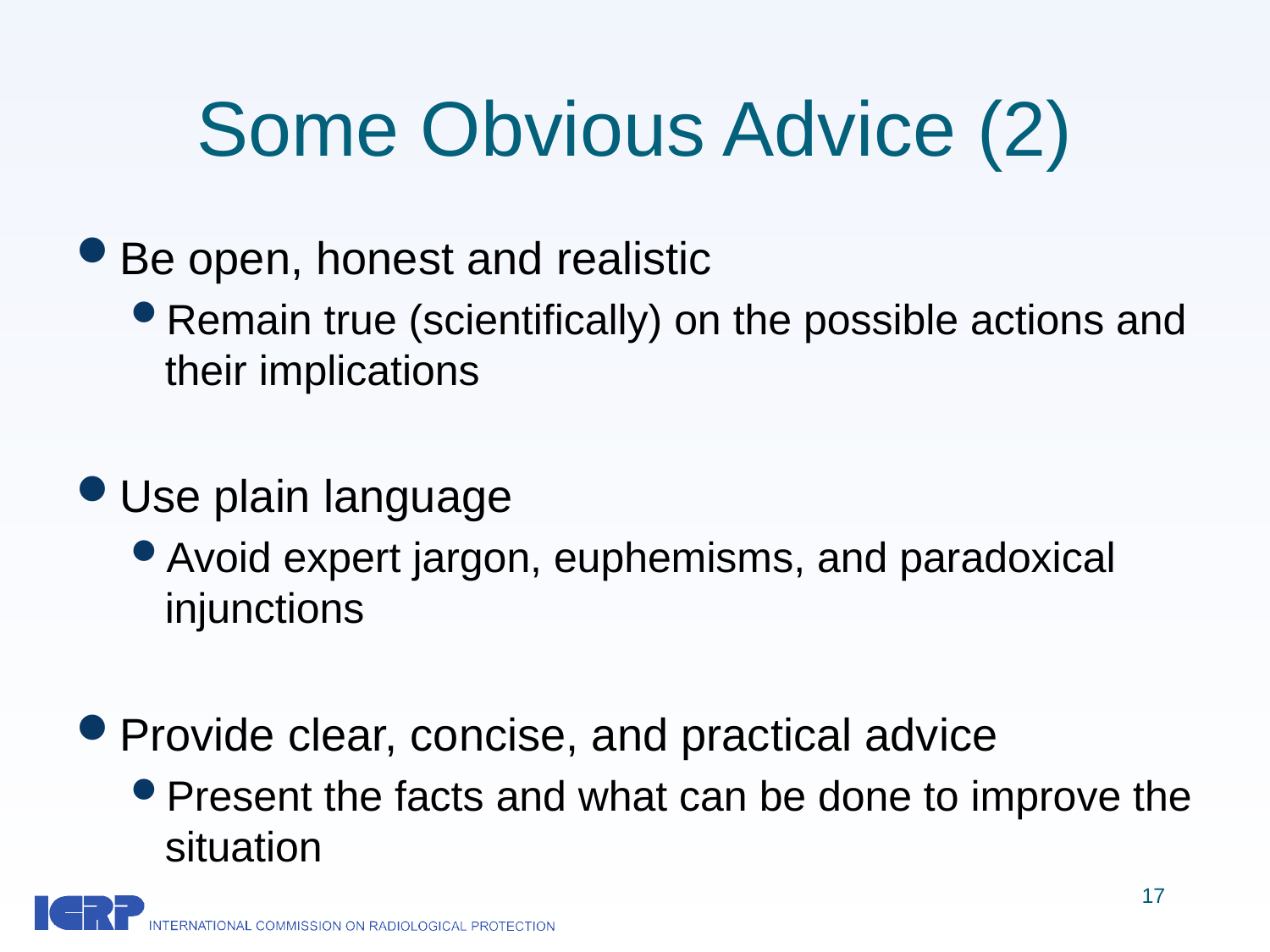

# Some Obvious Advice (2)
Be open, honest and realistic
Remain true (scientifically) on the possible actions and their implications

Use plain language
Avoid expert jargon, euphemisms, and paradoxical injunctions

Provide clear, concise, and practical advice
Present the facts and what can be done to improve the situation
17